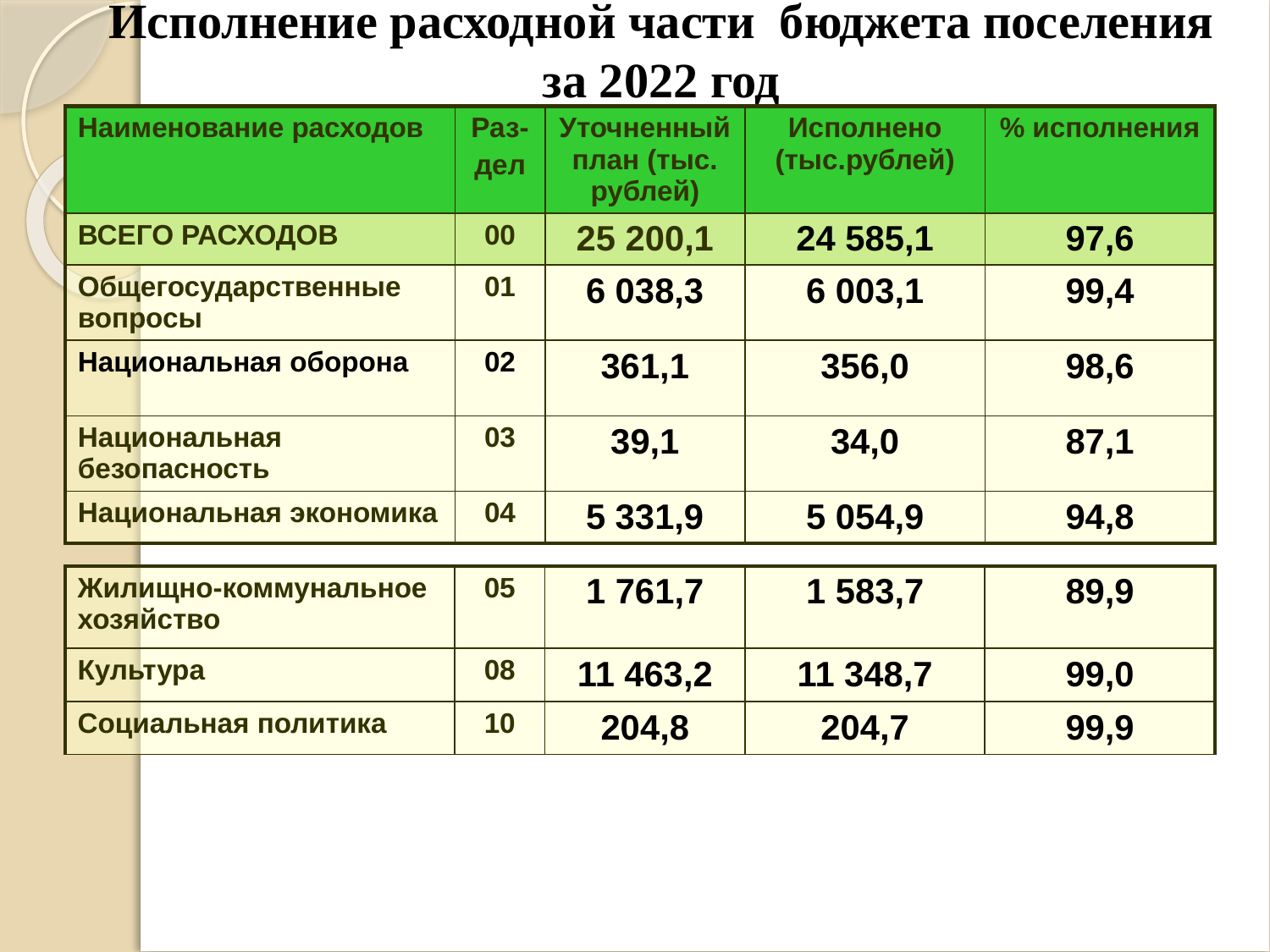

Исполнение расходной части  бюджета поселения за 2022 год
| Наименование расходов | Раз- дел | Уточненный план (тыс. рублей) | Исполнено (тыс.рублей) | % исполнения |
| --- | --- | --- | --- | --- |
| ВСЕГО РАСХОДОВ | 00 | 25 200,1 | 24 585,1 | 97,6 |
| Общегосударственные вопросы | 01 | 6 038,3 | 6 003,1 | 99,4 |
| Национальная оборона | 02 | 361,1 | 356,0 | 98,6 |
| Национальная безопасность | 03 | 39,1 | 34,0 | 87,1 |
| Национальная экономика | 04 | 5 331,9 | 5 054,9 | 94,8 |
| Жилищно-коммунальное хозяйство | 05 | 1 761,7 | 1 583,7 | 89,9 |
| --- | --- | --- | --- | --- |
| Культура | 08 | 11 463,2 | 11 348,7 | 99,0 |
| Социальная политика | 10 | 204,8 | 204,7 | 99,9 |